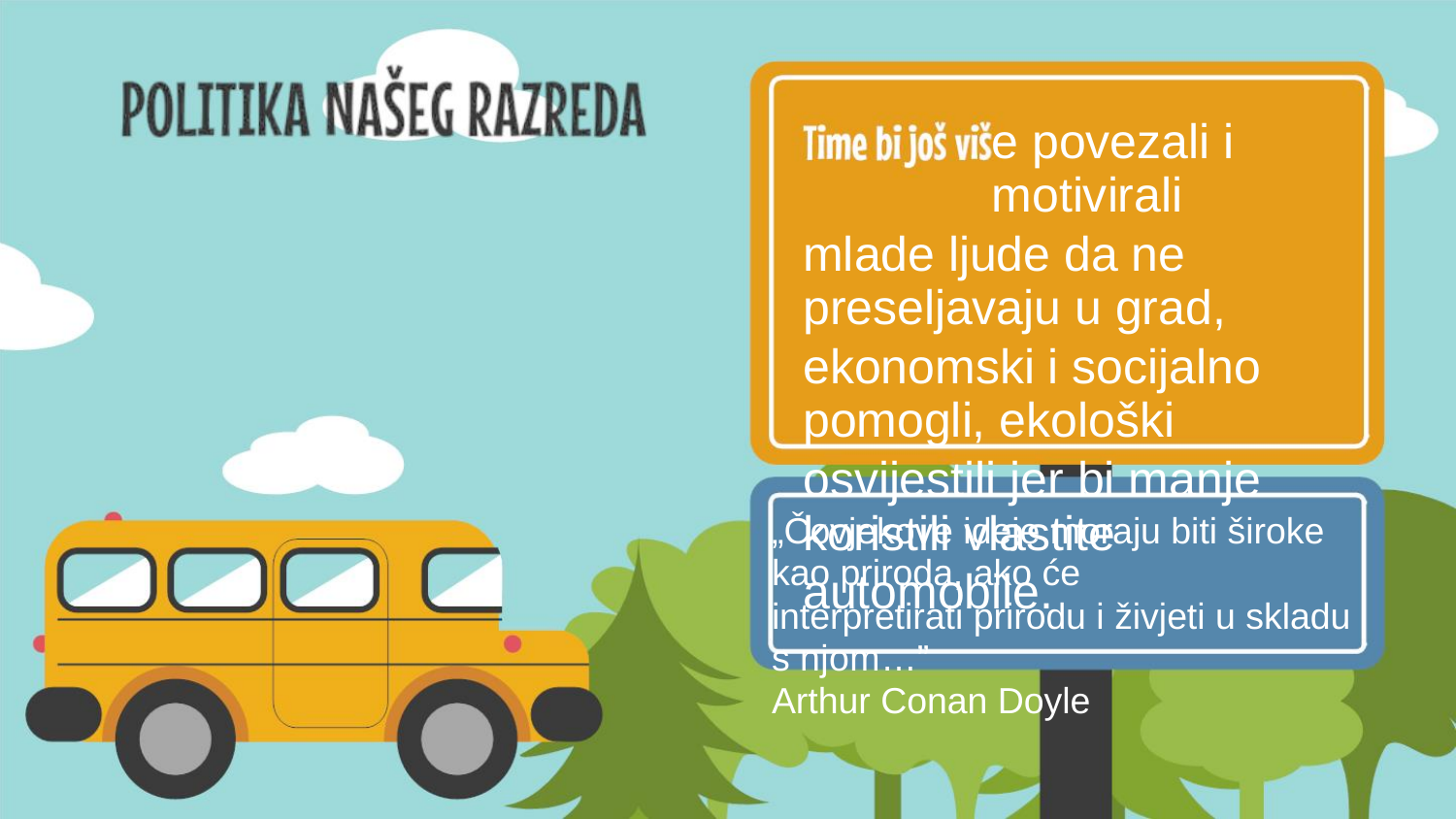

e povezali i motivirali
mlade ljude da ne preseljavaju u grad,
ekonomski i socijalno pomogli, ekološki
osvijestili jer bi manje koristili vlastite
automobile.
„Čovjekove ideje moraju biti široke kao priroda, ako će
interpretirati prirodu i živjeti u skladu s njom…”
Arthur Conan Doyle